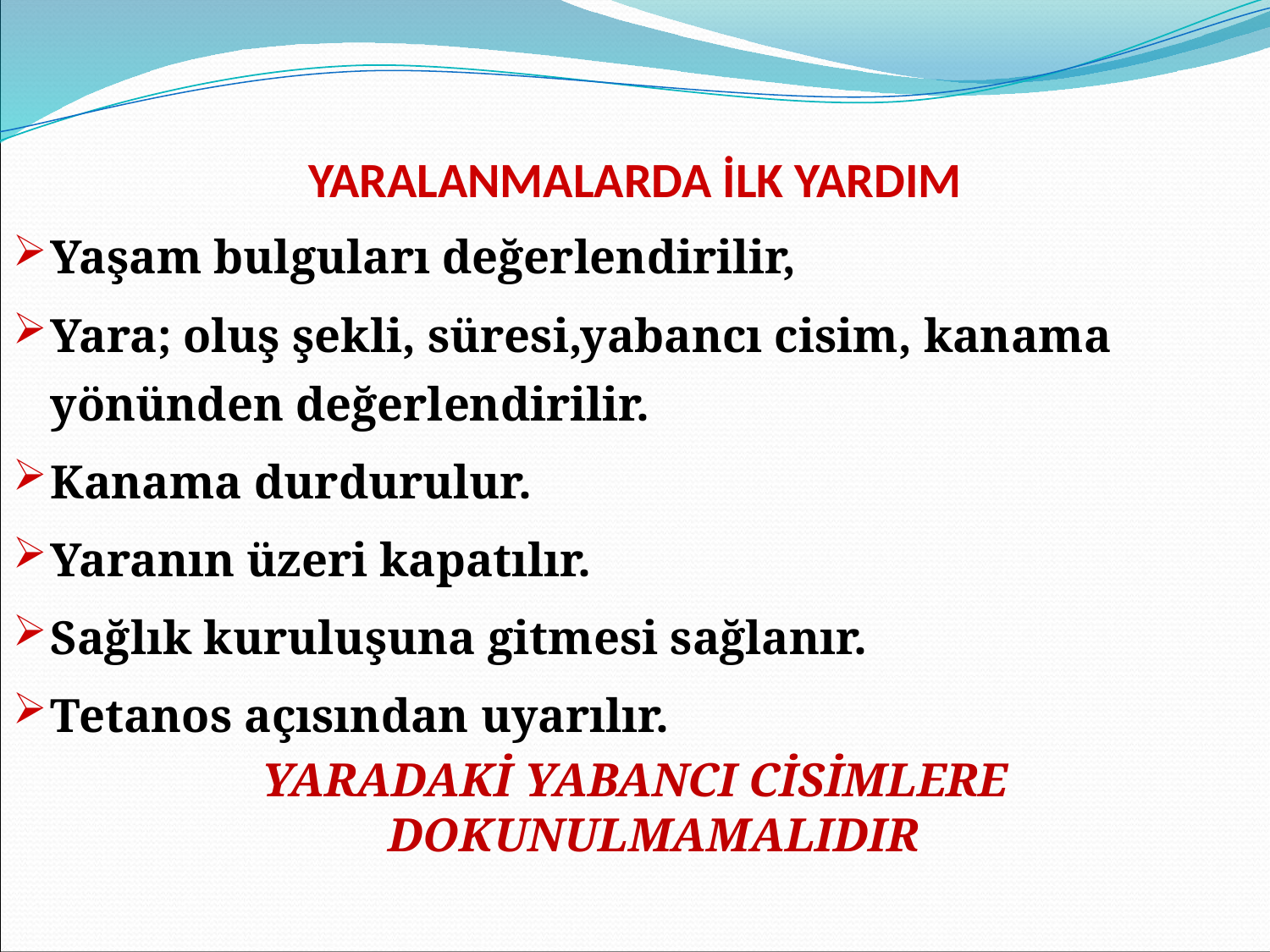

YARALANMALARDA İLK YARDIM
Yaşam bulguları değerlendirilir,
Yara; oluş şekli, süresi,yabancı cisim, kanama yönünden değerlendirilir.
Kanama durdurulur.
Yaranın üzeri kapatılır.
Sağlık kuruluşuna gitmesi sağlanır.
Tetanos açısından uyarılır.
YARADAKİ YABANCI CİSİMLERE DOKUNULMAMALIDIR